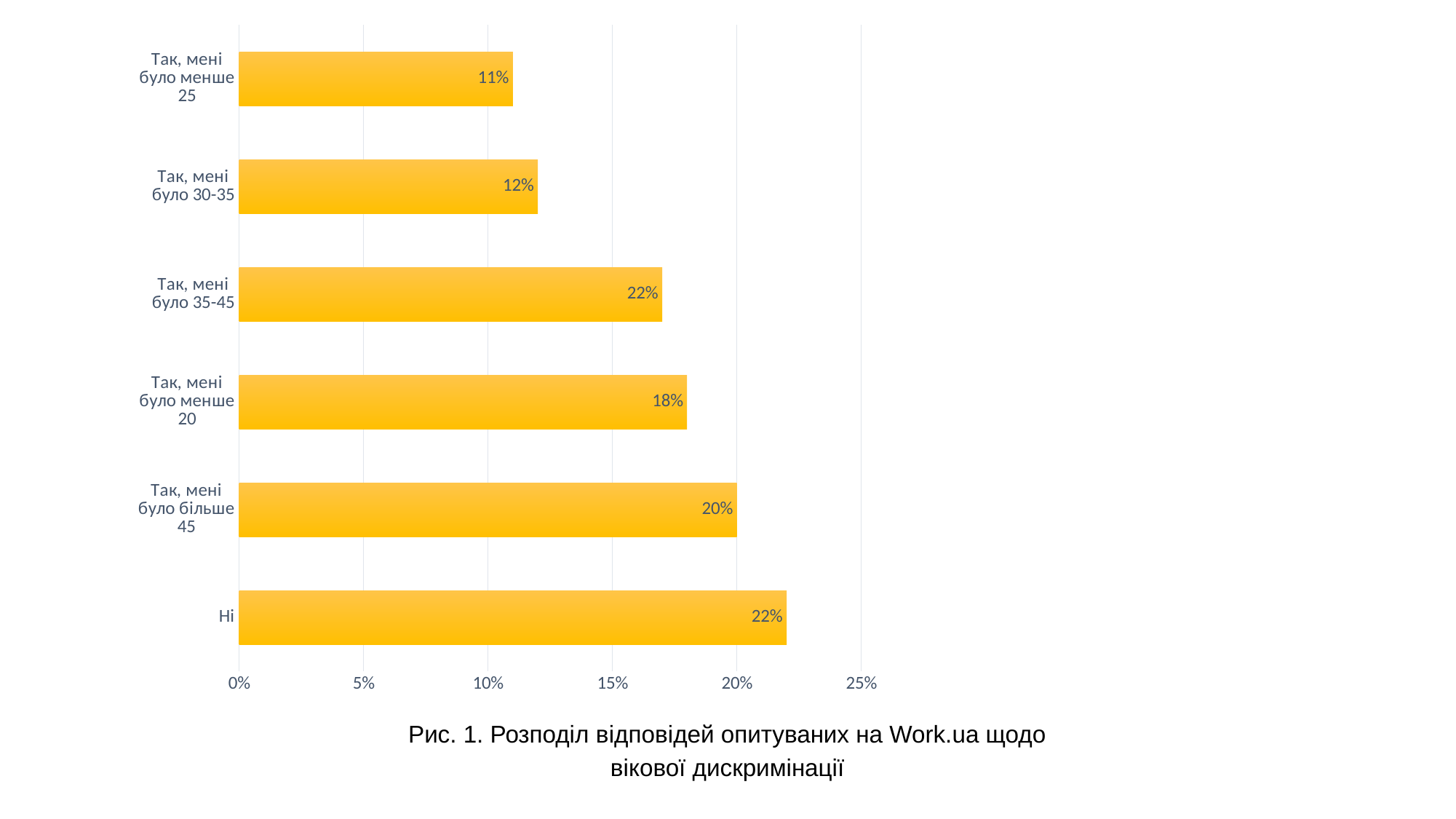

### Chart

| Category | Продажи |
|---|---|
| Ні | 0.22 |
| Так, мені було більше 45 | 0.2 |
| Так, мені було менше 20 | 0.18 |
| Так, мені було 35-45 | 0.17 |
| Так, мені було 30-35 | 0.12 |
| Так, мені було менше 25 | 0.11 |
Рис. 1. Розподіл відповідей опитуваних на Work.ua щодо вікової дискримінації